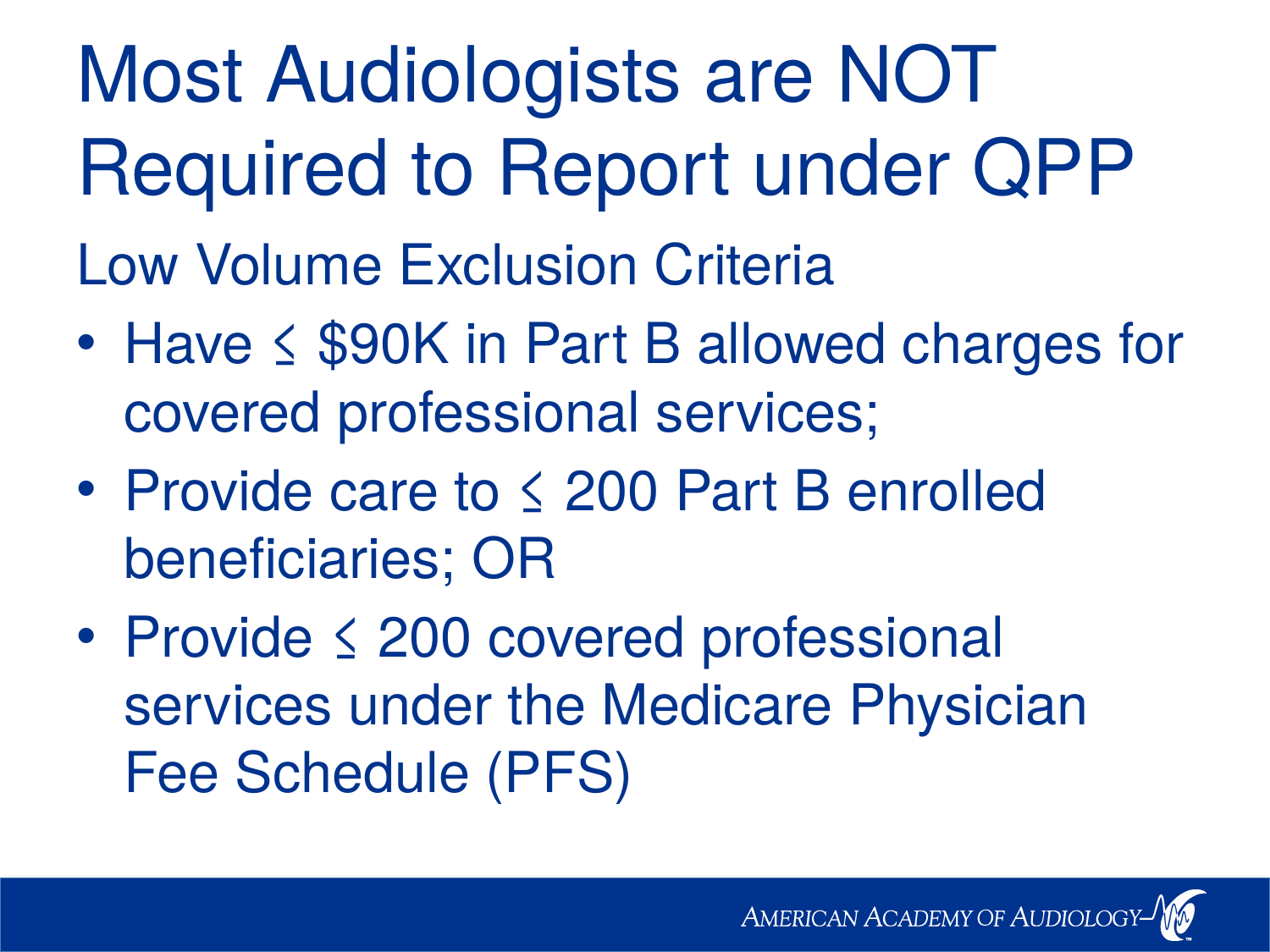

# Most Audiologists are NOT Required to Report under QPP
Low Volume Exclusion Criteria
Have ≤ $90K in Part B allowed charges for covered professional services;
Provide care to ≤ 200 Part B enrolled beneficiaries; OR
Provide ≤ 200 covered professional services under the Medicare Physician Fee Schedule (PFS)